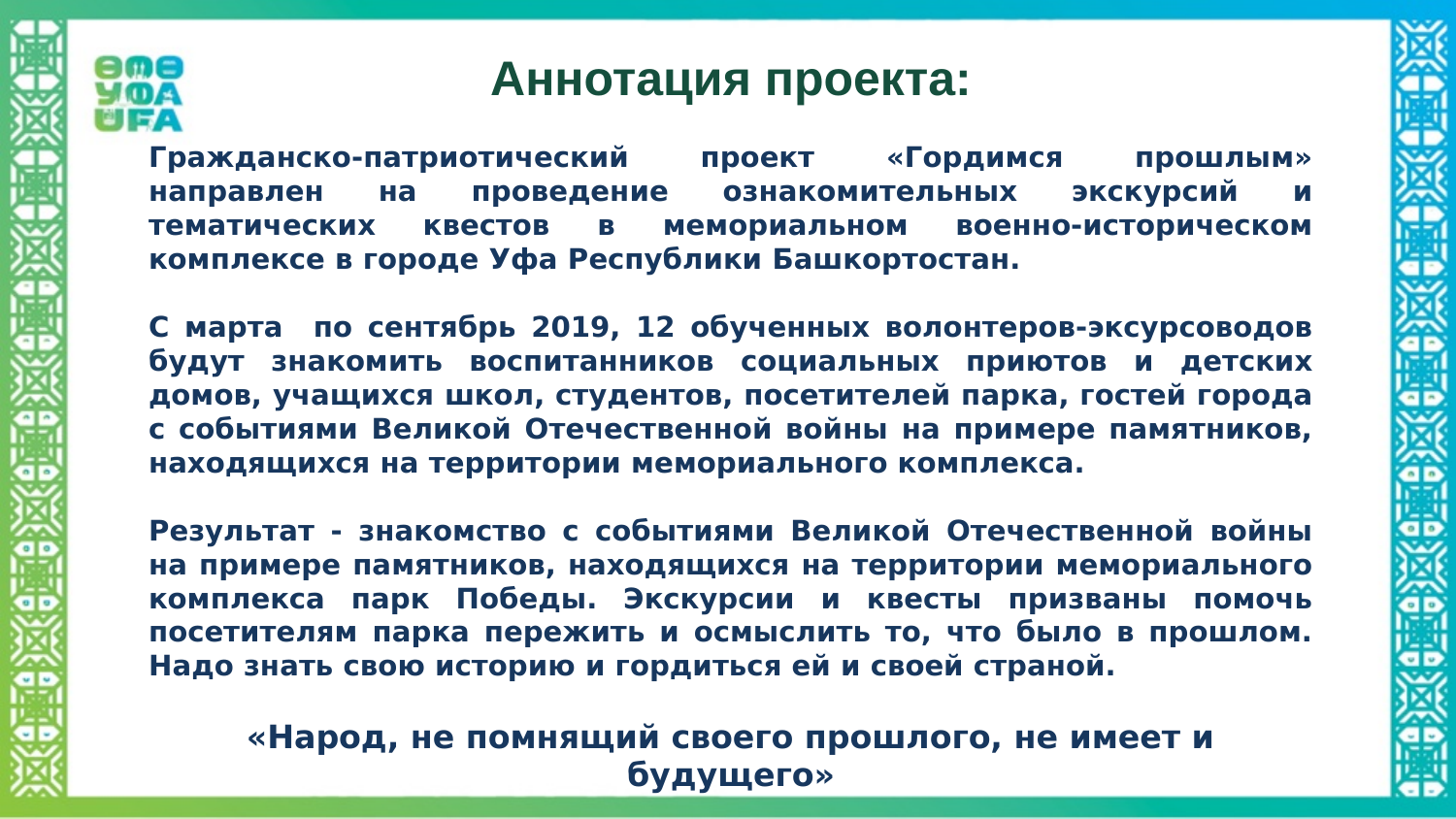

Аннотация проекта:

Гражданско-патриотический проект «Гордимся прошлым» направлен на проведение ознакомительных экскурсий и тематических квестов в мемориальном военно-историческом комплексе в городе Уфа Республики Башкортостан.

С марта  по сентябрь 2019, 12 обученных волонтеров-эксурсоводов будут знакомить воспитанников социальных приютов и детских домов, учащихся школ, студентов, посетителей парка, гостей города с событиями Великой Отечественной войны на примере памятников, находящихся на территории мемориального комплекса.

Результат - знакомство с событиями Великой Отечественной войны на примере памятников, находящихся на территории мемориального комплекса парк Победы. Экскурсии и квесты призваны помочь посетителям парка пережить и осмыслить то, что было в прошлом. Надо знать свою историю и гордиться ей и своей страной.

«Народ, не помнящий своего прошлого, не имеет и будущего»